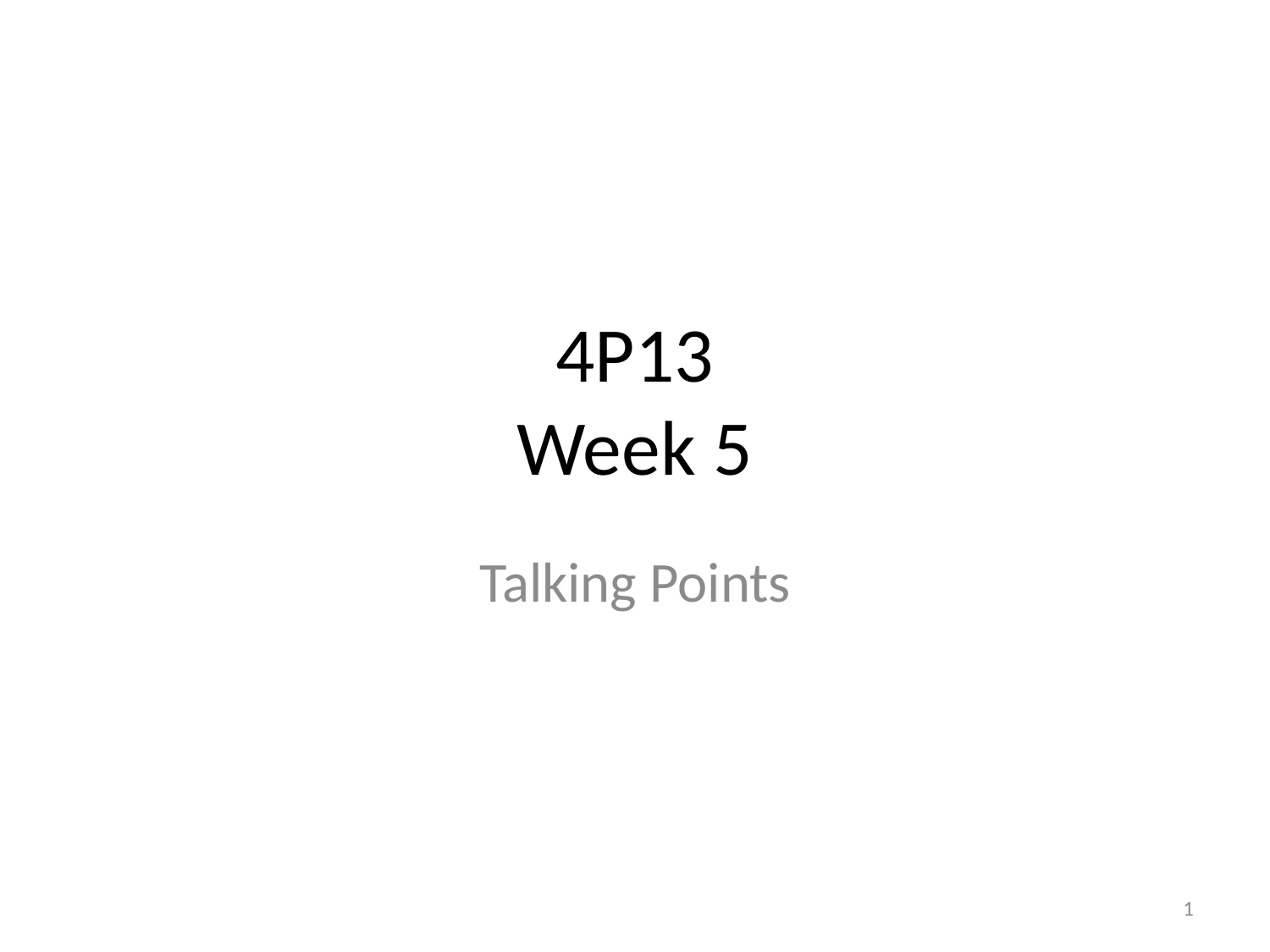

# 4P13 Week 5
Talking Points
1